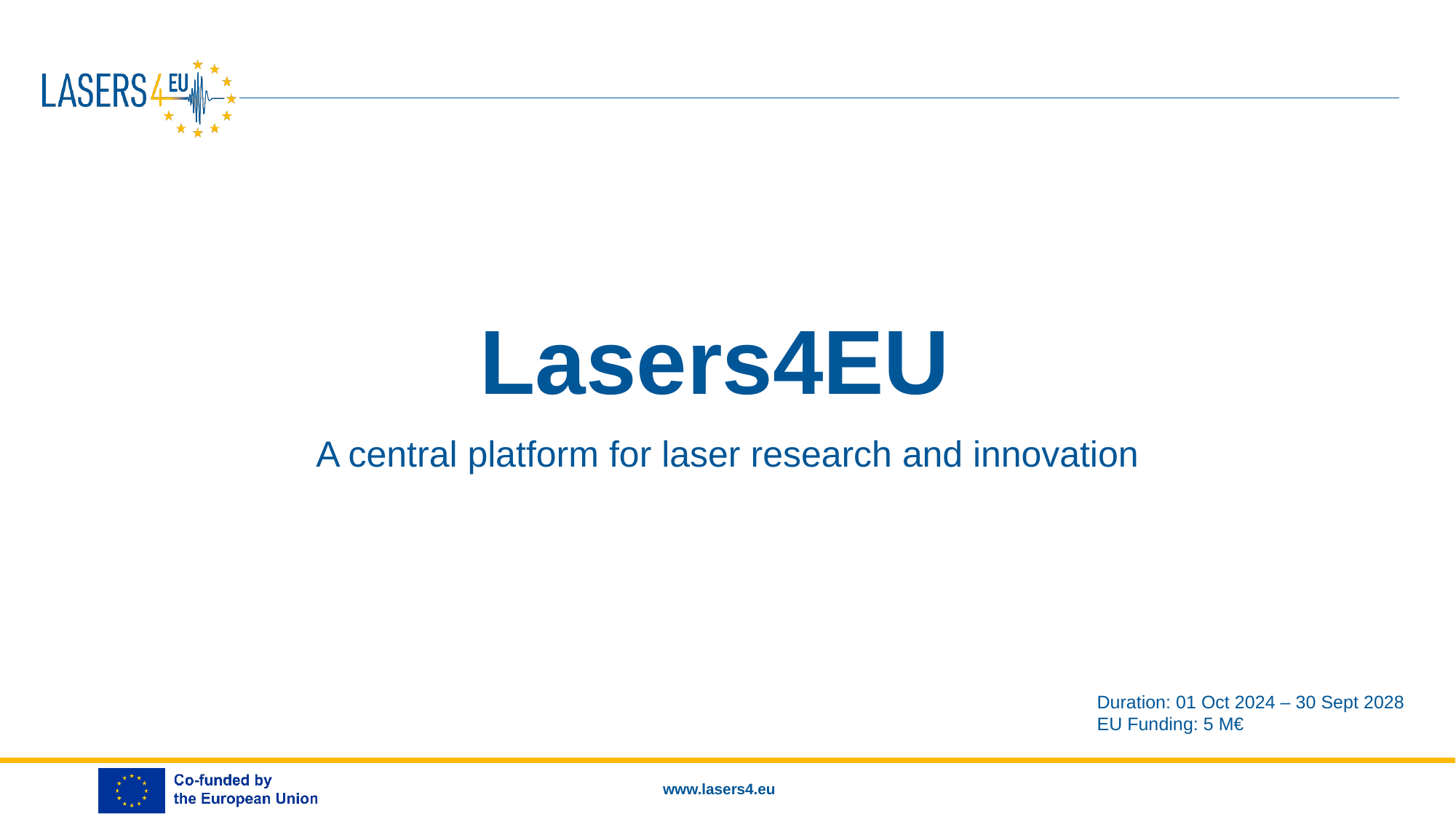

# Lasers4EU
A central platform for laser research and innovation
Duration: 01 Oct 2024 – 30 Sept 2028
EU Funding: 5 M€